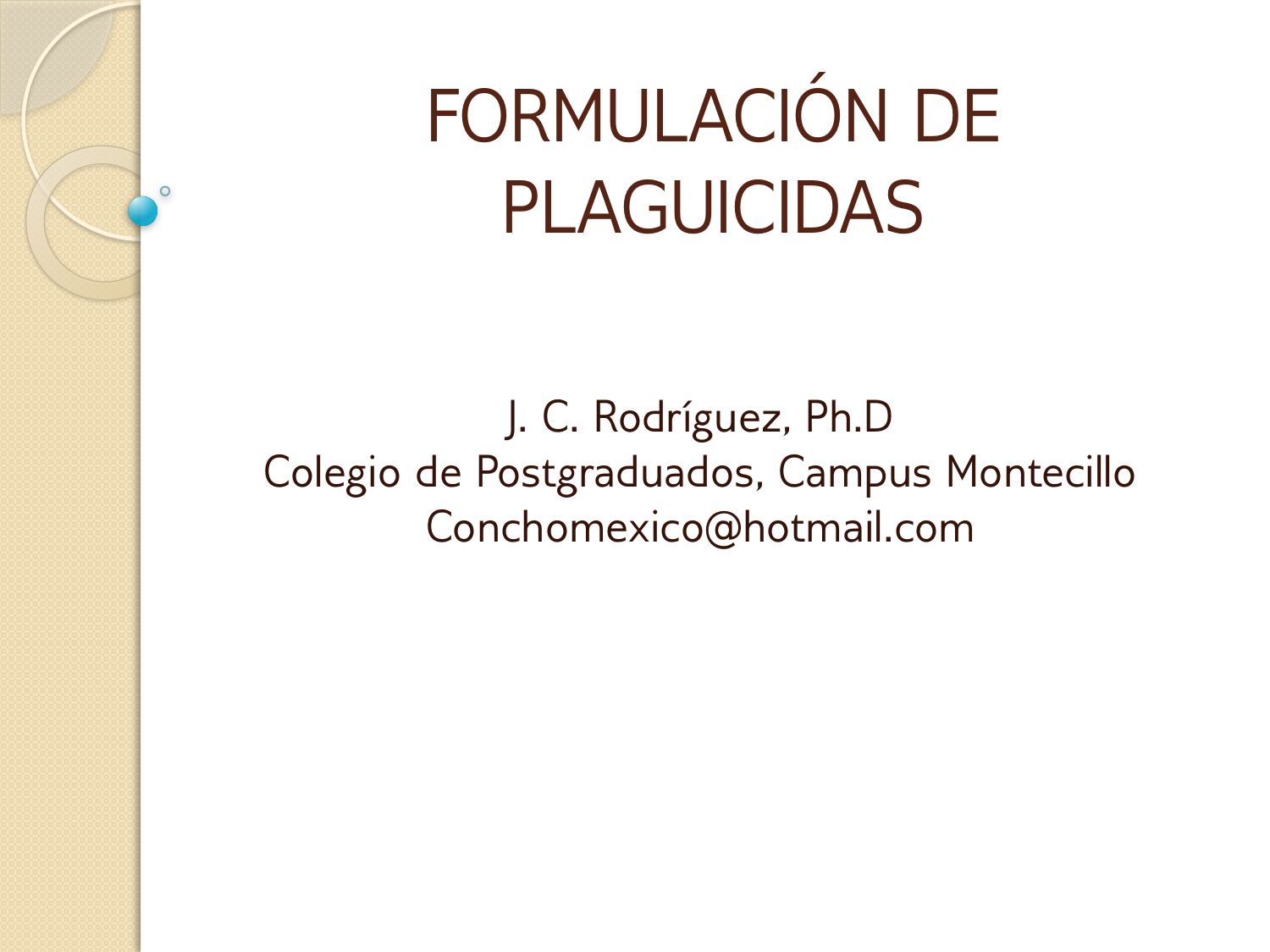

# FORMULACIÓN DE PLAGUICIDAS
J. C. Rodríguez, Ph.D
Colegio de Postgraduados, Campus Montecillo
Conchomexico@hotmail.com